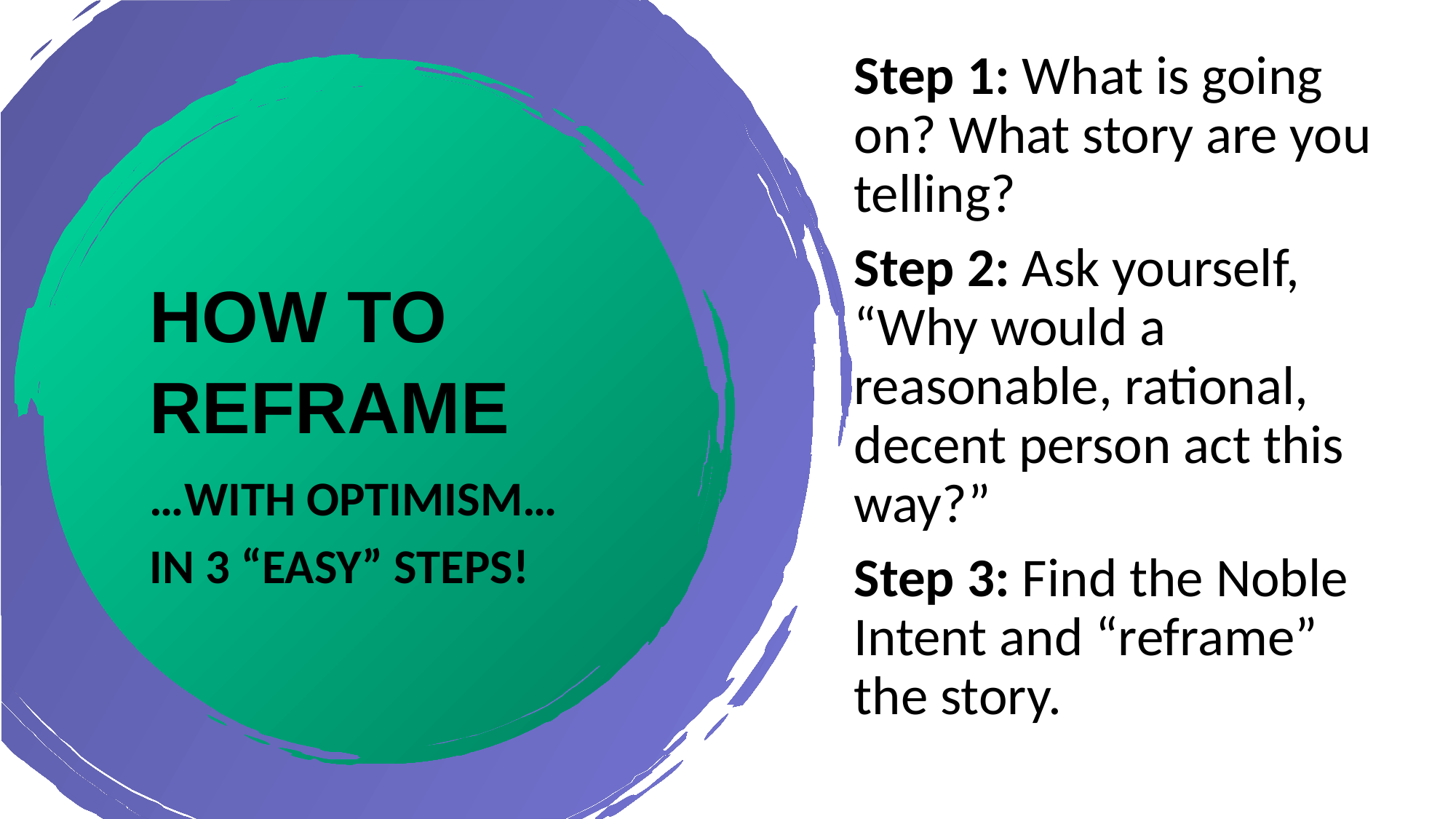

Step 1: What is going on? What story are you telling?
Step 2: Ask yourself, “Why would a reasonable, rational, decent person act this way?”
Step 3: Find the Noble Intent and “reframe” the story.
# HOW TO REFRAME
…WITH OPTIMISM…
IN 3 “EASY” STEPS!